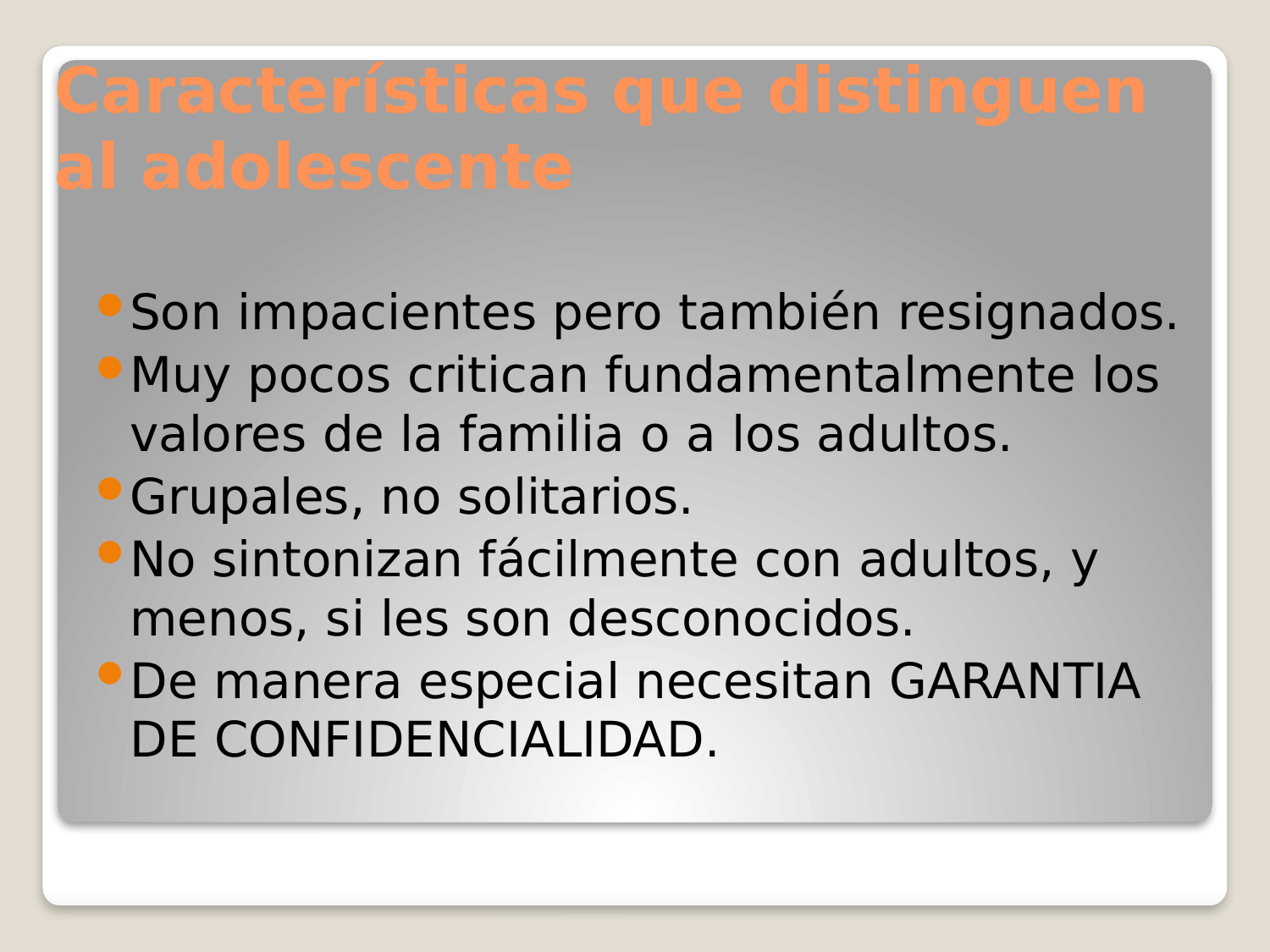

# Características que distinguen al adolescente
Son impacientes pero también resignados.
Muy pocos critican fundamentalmente los valores de la familia o a los adultos.
Grupales, no solitarios.
No sintonizan fácilmente con adultos, y menos, si les son desconocidos.
De manera especial necesitan GARANTIA DE CONFIDENCIALIDAD.